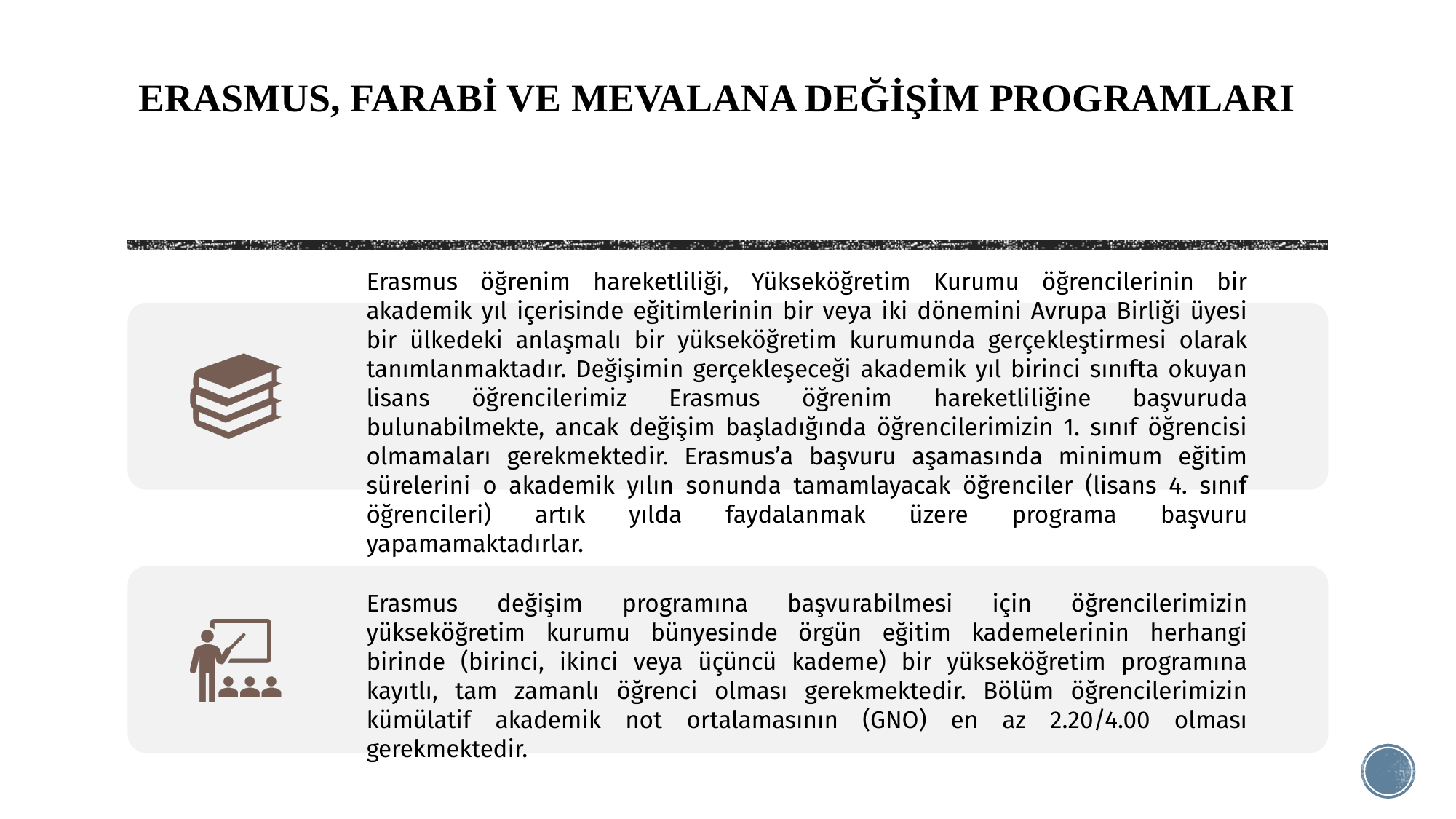

# ERASMUS, FARABİ VE MEVALANA DEĞİŞİM PROGRAMLARI

Erasmus öğrenim hareketliliği, Yükseköğretim Kurumu öğrencilerinin bir akademik yıl içerisinde eğitimlerinin bir veya iki dönemini Avrupa Birliği üyesi bir ülkedeki anlaşmalı bir yükseköğretim kurumunda gerçekleştirmesi olarak tanımlanmaktadır. Değişimin gerçekleşeceği akademik yıl birinci sınıfta okuyan lisans öğrencilerimiz Erasmus öğrenim hareketliliğine başvuruda bulunabilmekte, ancak değişim başladığında öğrencilerimizin 1. sınıf öğrencisi olmamaları gerekmektedir. Erasmus’a başvuru aşamasında minimum eğitim sürelerini o akademik yılın sonunda tamamlayacak öğrenciler (lisans 4. sınıf öğrencileri) artık yılda faydalanmak üzere programa başvuru yapamamaktadırlar.
Erasmus değişim programına başvurabilmesi için öğrencilerimizin yükseköğretim kurumu bünyesinde örgün eğitim kademelerinin herhangi birinde (birinci, ikinci veya üçüncü kademe) bir yükseköğretim programına kayıtlı, tam zamanlı öğrenci olması gerekmektedir. Bölüm öğrencilerimizin kümülatif akademik not ortalamasının (GNO) en az 2.20/4.00 olması gerekmektedir.